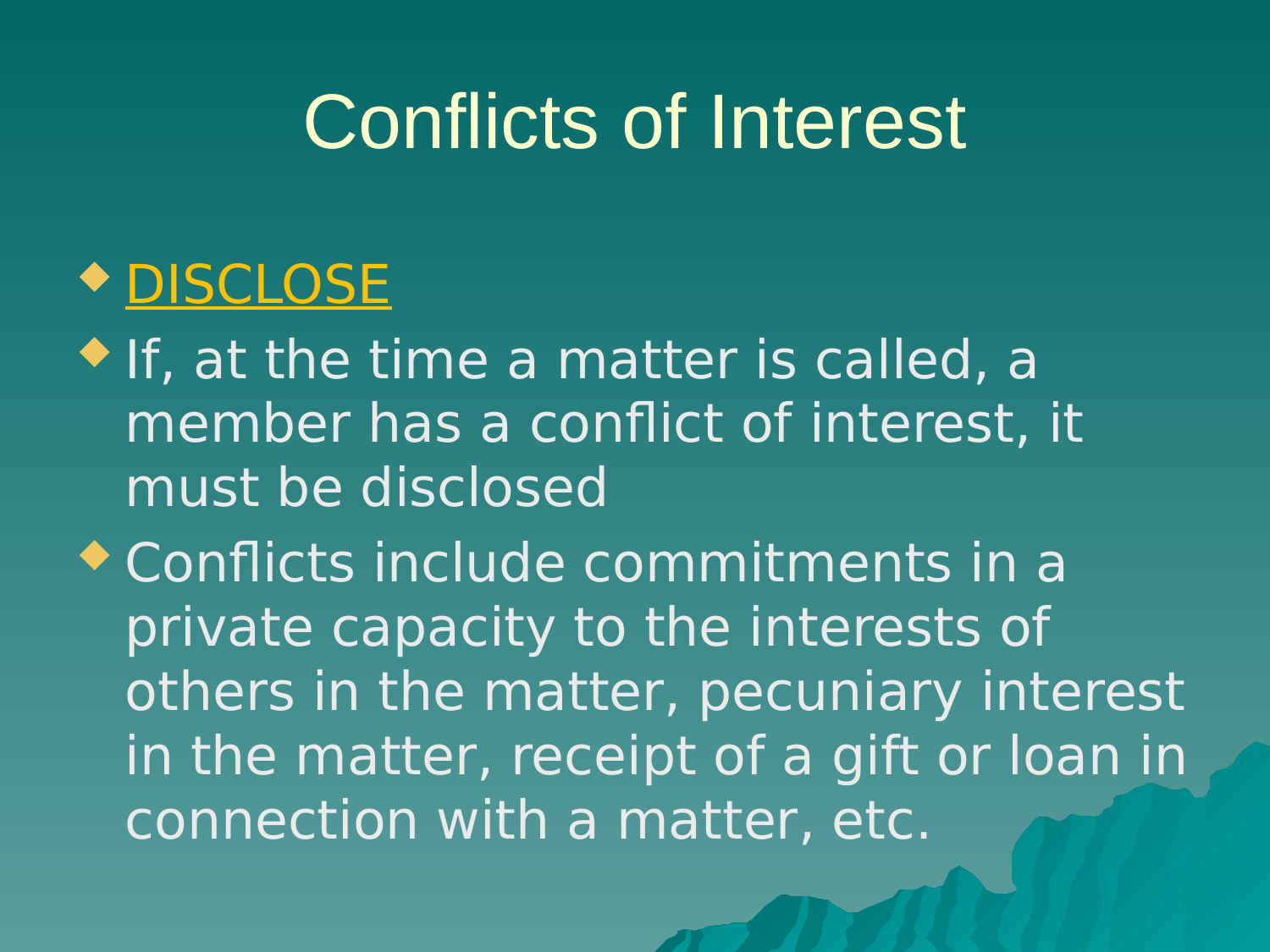

# Conflicts of Interest
DISCLOSE
If, at the time a matter is called, a member has a conflict of interest, it must be disclosed
Conflicts include commitments in a private capacity to the interests of others in the matter, pecuniary interest in the matter, receipt of a gift or loan in connection with a matter, etc.